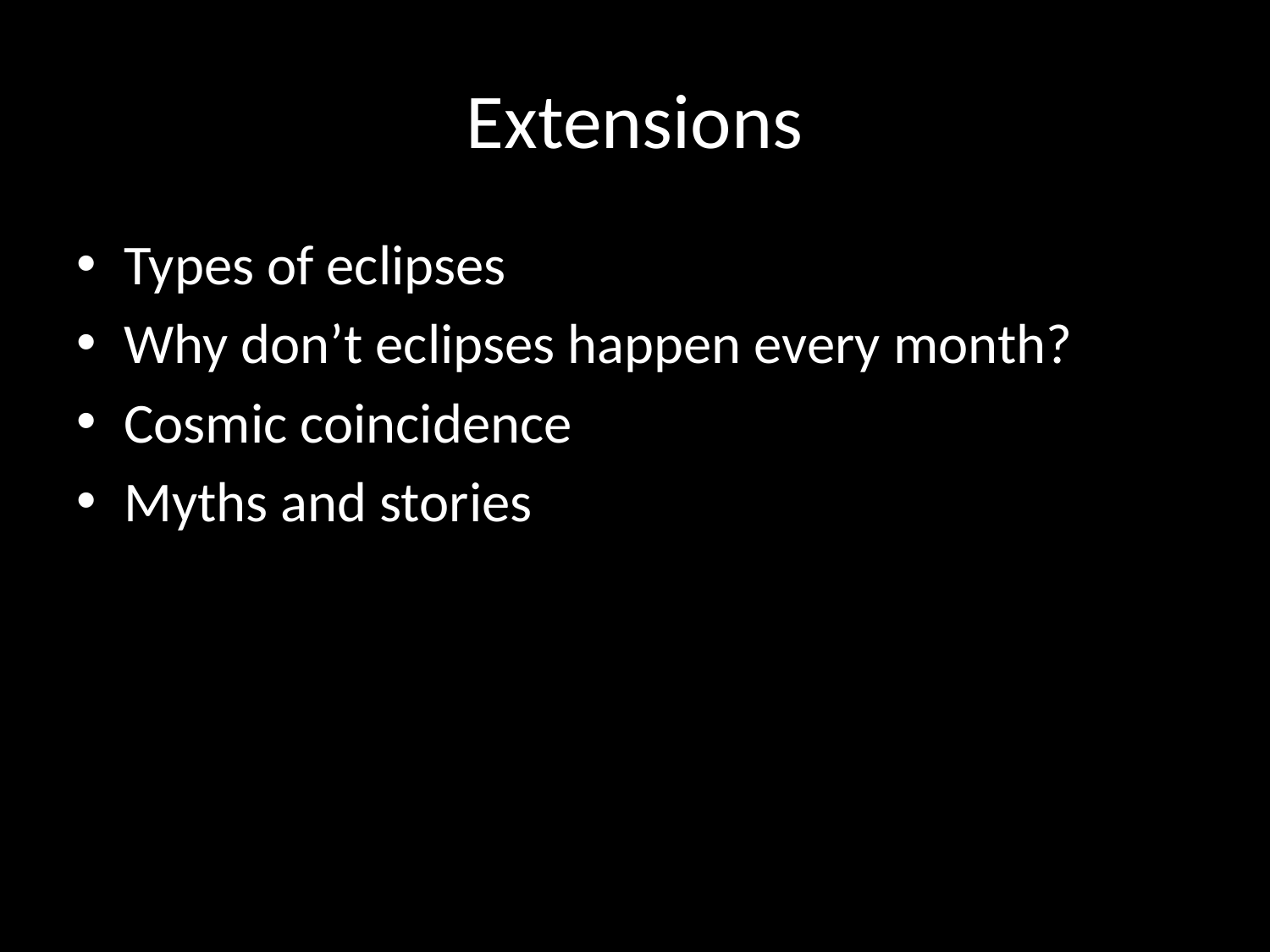

# Extensions
Types of eclipses
Why don’t eclipses happen every month?
Cosmic coincidence
Myths and stories